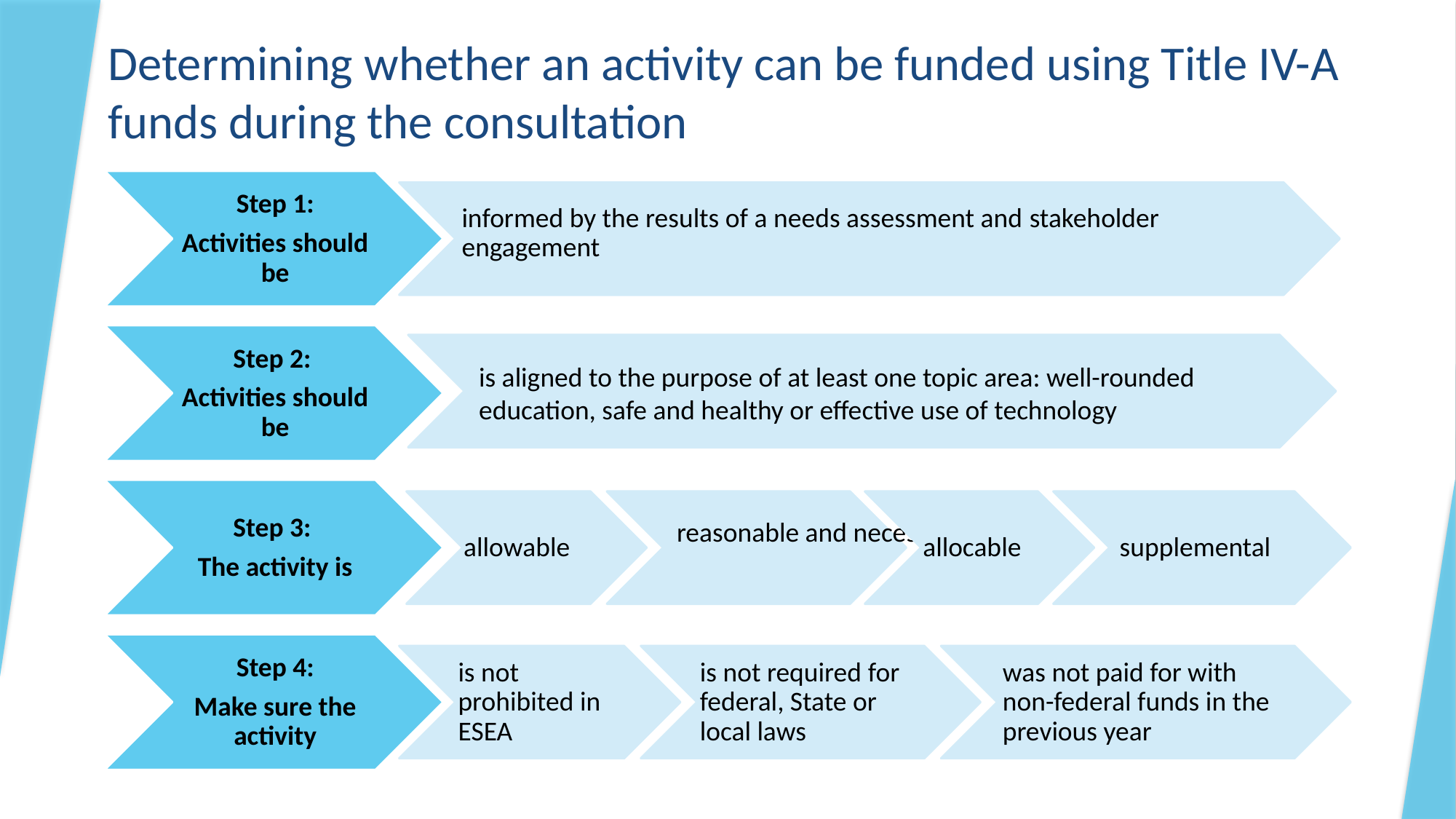

Determining whether an activity can be funded using Title IV-A funds during the consultation

Step 1:
Activities should be
informed by the results of a needs assessment and stakeholder engagement

Step 2:
Activities should be
is aligned to the purpose of at least one topic area: well-rounded education, safe and healthy or effective use of technology

Step 3:
The activity is

 allowable

 reasonable and necessary

 allocable

supplemental

Step 4:
Make sure the activity

is not prohibited in ESEA

is not required for federal, State or local laws

was not paid for with non-federal funds in the previous year